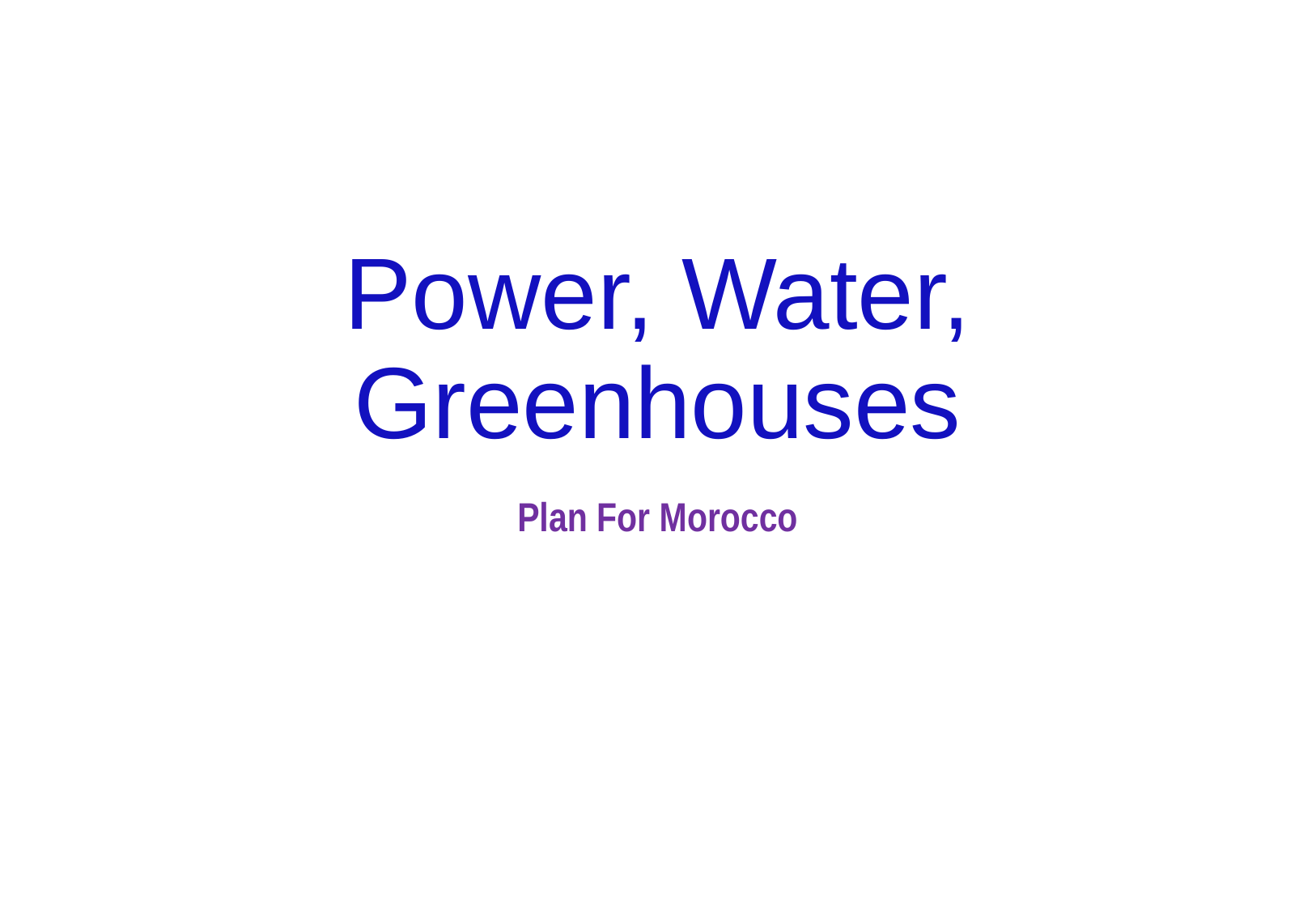

# Power, Water, Greenhouses
Plan For Morocco